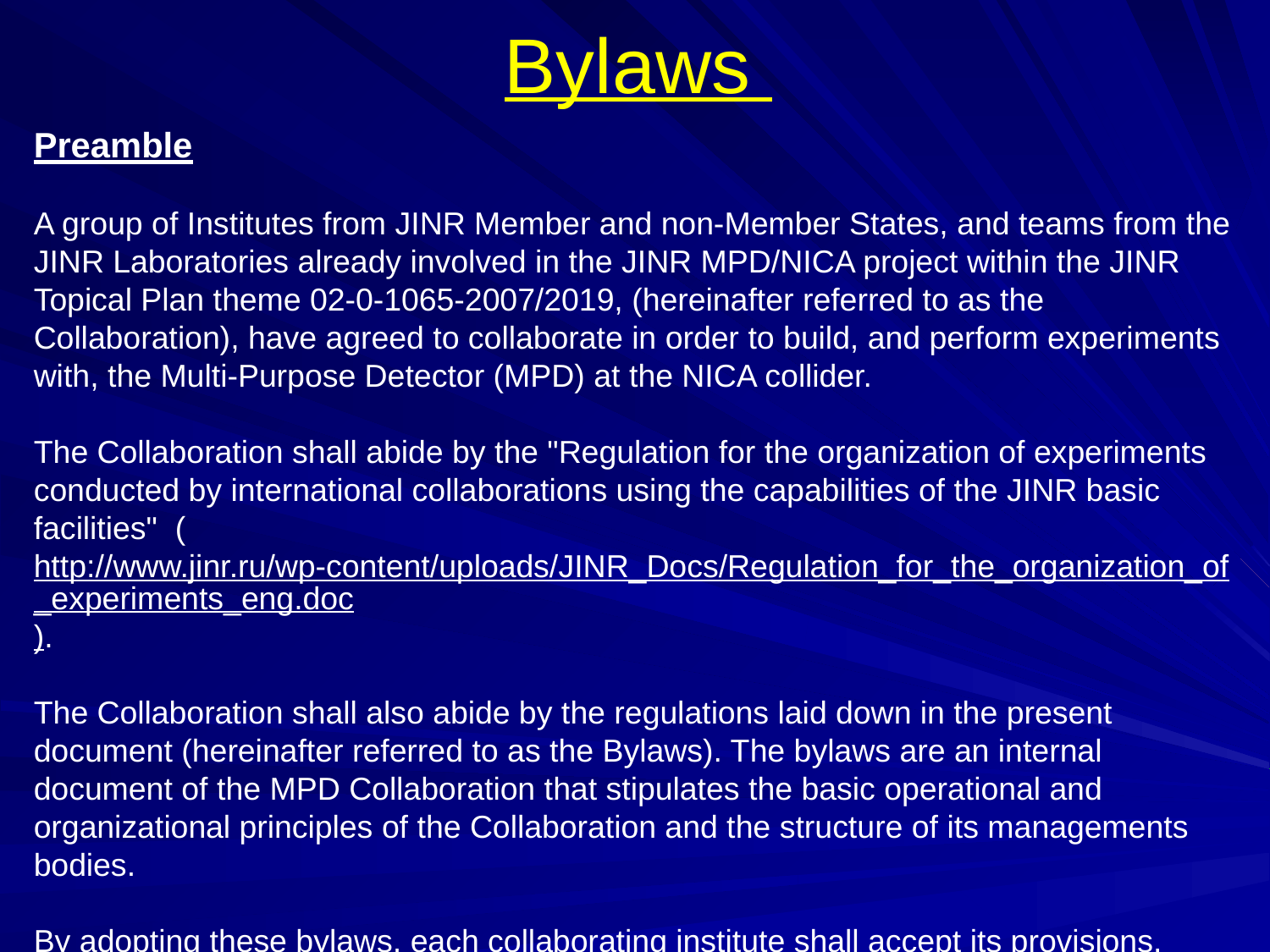

Bylaws
Preamble

A group of Institutes from JINR Member and non-Member States, and teams from the JINR Laboratories already involved in the JINR MPD/NICA project within the JINR Topical Plan theme 02-0-1065-2007/2019, (hereinafter referred to as the Collaboration), have agreed to collaborate in order to build, and perform experiments with, the Multi-Purpose Detector (MPD) at the NICA collider.

The Collaboration shall abide by the "Regulation for the organization of experiments conducted by international collaborations using the capabilities of the JINR basic facilities"  (http://www.jinr.ru/wp-content/uploads/JINR_Docs/Regulation_for_the_organization_of_experiments_eng.doc).

The Collaboration shall also abide by the regulations laid down in the present document (hereinafter referred to as the Bylaws). The bylaws are an internal document of the MPD Collaboration that stipulates the basic operational and organizational principles of the Collaboration and the structure of its managements bodies.

By adopting these bylaws, each collaborating institute shall accept its provisions.